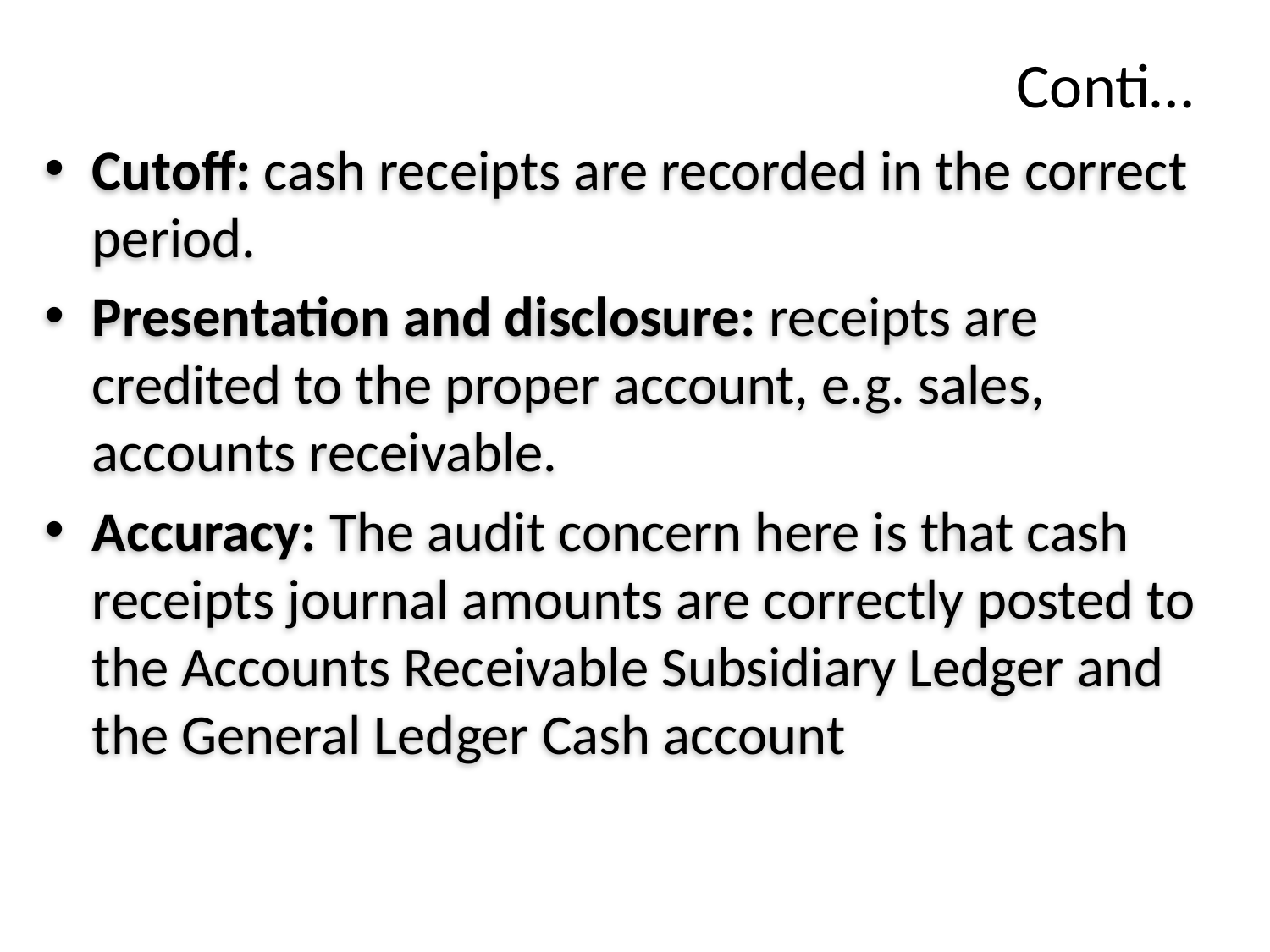

# Conti…
Cutoff: cash receipts are recorded in the correct period.
Presentation and disclosure: receipts are credited to the proper account, e.g. sales, accounts receivable.
Accuracy: The audit concern here is that cash receipts journal amounts are correctly posted to the Accounts Receivable Subsidiary Ledger and the General Ledger Cash account